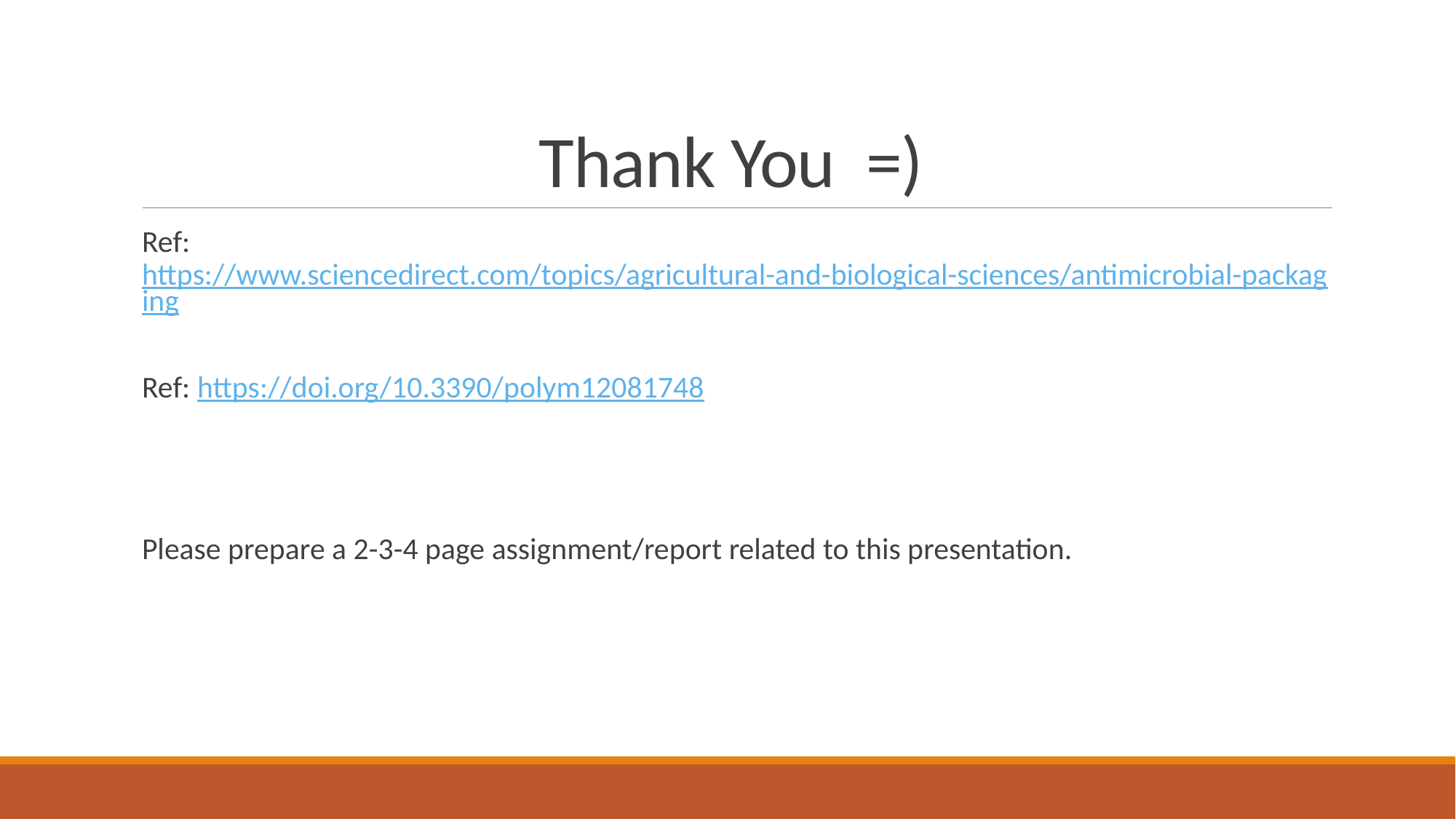

# Thank You  =)
Ref: https://www.sciencedirect.com/topics/agricultural-and-biological-sciences/antimicrobial-packaging
Ref: https://doi.org/10.3390/polym12081748

Please prepare a 2-3-4 page assignment/report related to this presentation.